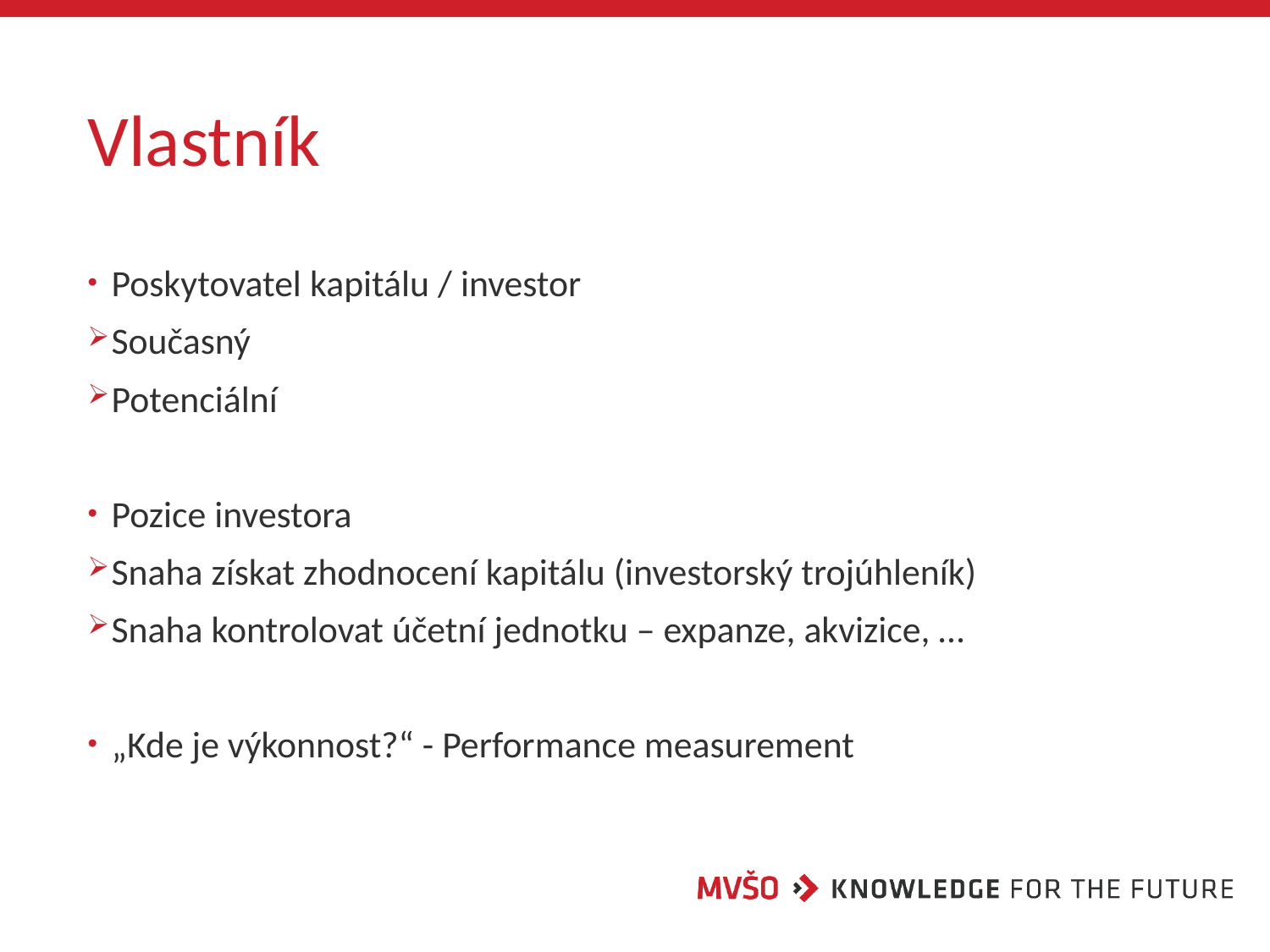

# Vlastník
Poskytovatel kapitálu / investor
Současný
Potenciální

Pozice investora
Snaha získat zhodnocení kapitálu (investorský trojúhleník)
Snaha kontrolovat účetní jednotku – expanze, akvizice, …

„Kde je výkonnost?“ - Performance measurement